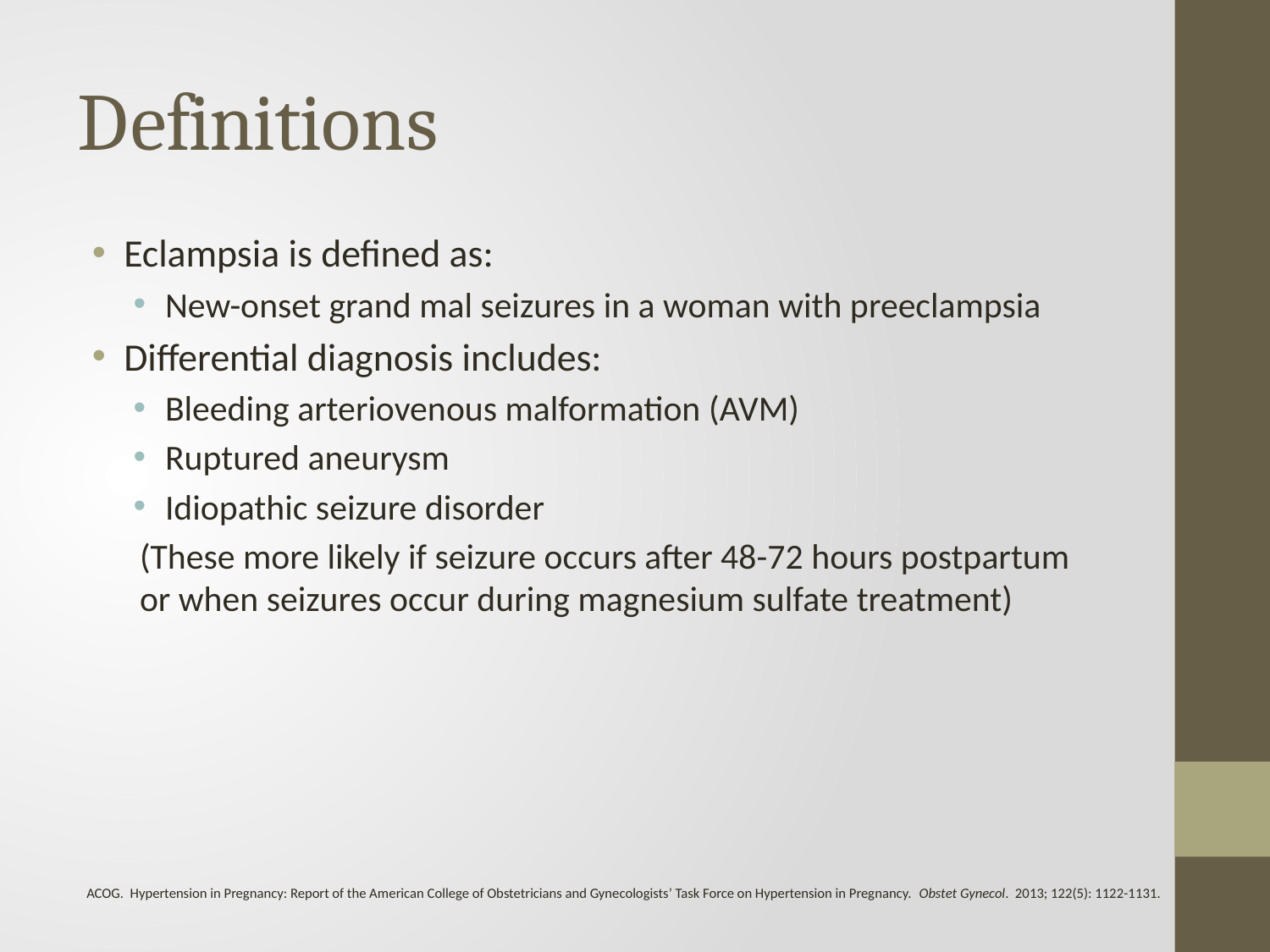

# Definitions
Eclampsia is defined as:
New-onset grand mal seizures in a woman with preeclampsia
Differential diagnosis includes:
Bleeding arteriovenous malformation (AVM)
Ruptured aneurysm
Idiopathic seizure disorder
(These more likely if seizure occurs after 48-72 hours postpartum or when seizures occur during magnesium sulfate treatment)
ACOG.  Hypertension in Pregnancy: Report of the American College of Obstetricians and Gynecologists’ Task Force on Hypertension in Pregnancy.  Obstet Gynecol.  2013; 122(5): 1122-1131.